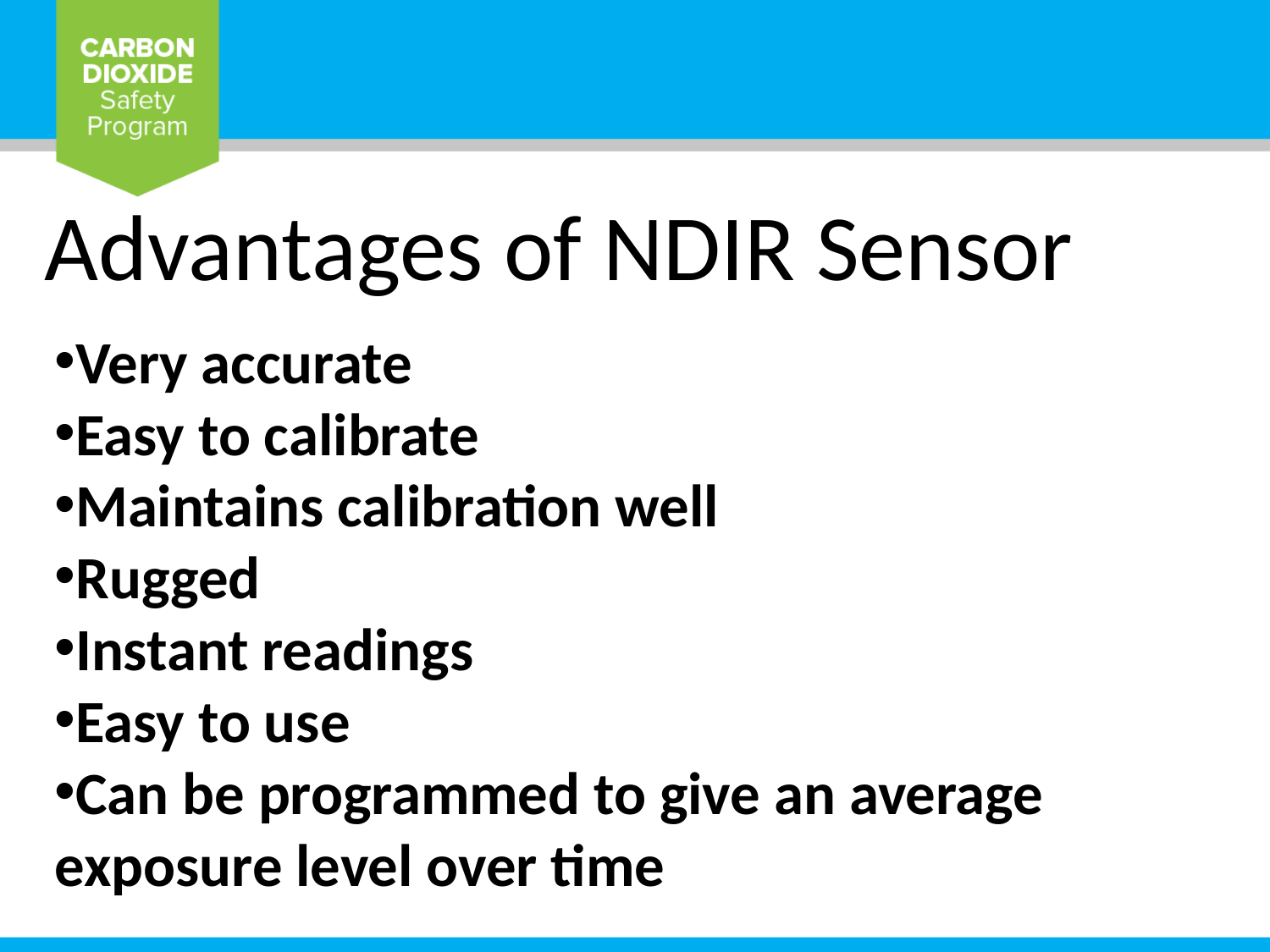

# Advantages of NDIR Sensor
Very accurate
Easy to calibrate
Maintains calibration well
Rugged
Instant readings
Easy to use
Can be programmed to give an average exposure level over time